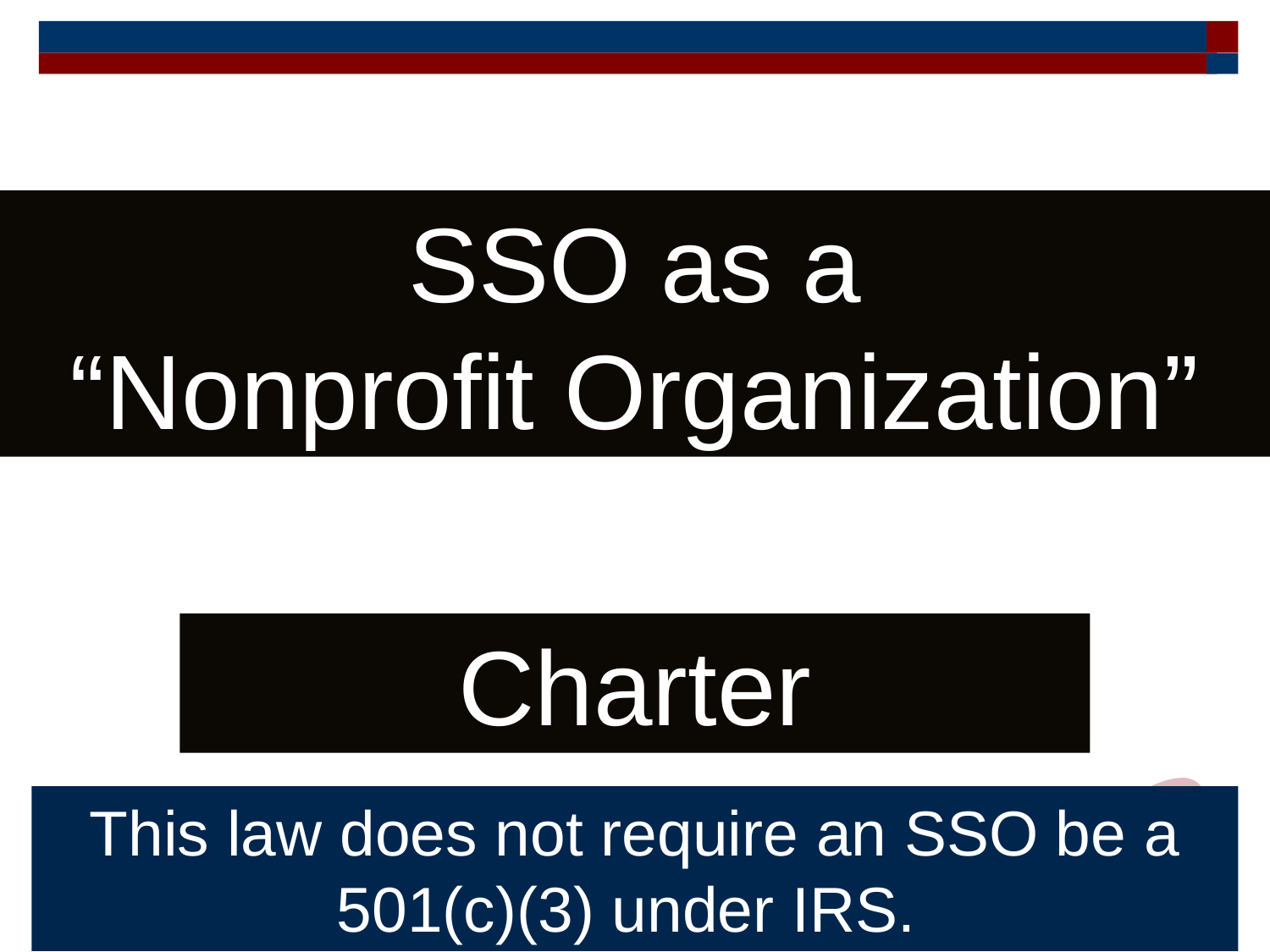

#
SSO as a
“Nonprofit Organization”
Charter
This law does not require an SSO be a 501(c)(3) under IRS.